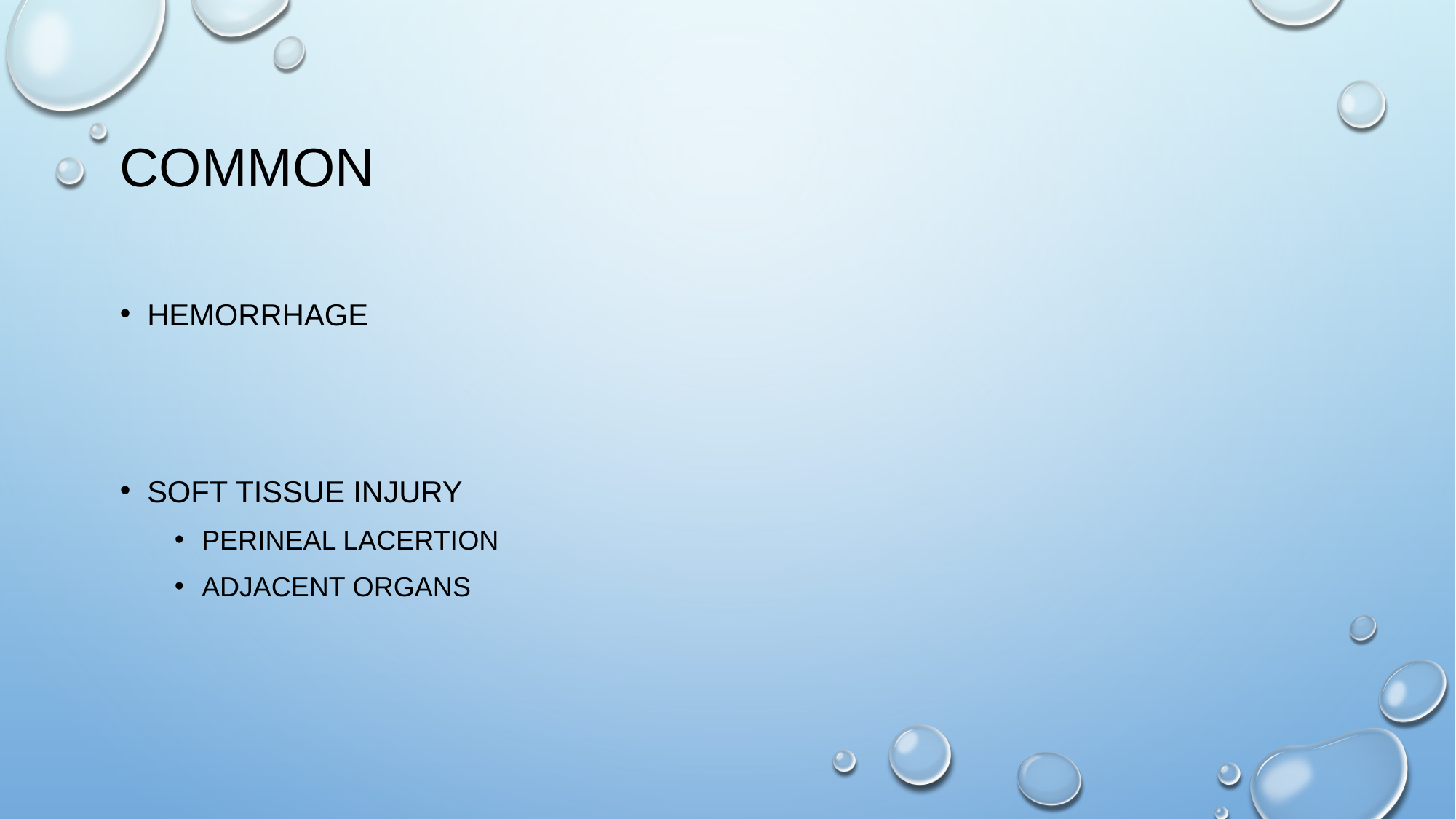

# Common
Hemorrhage

Soft tissue injury
Perineal lacertion
Adjacent organs